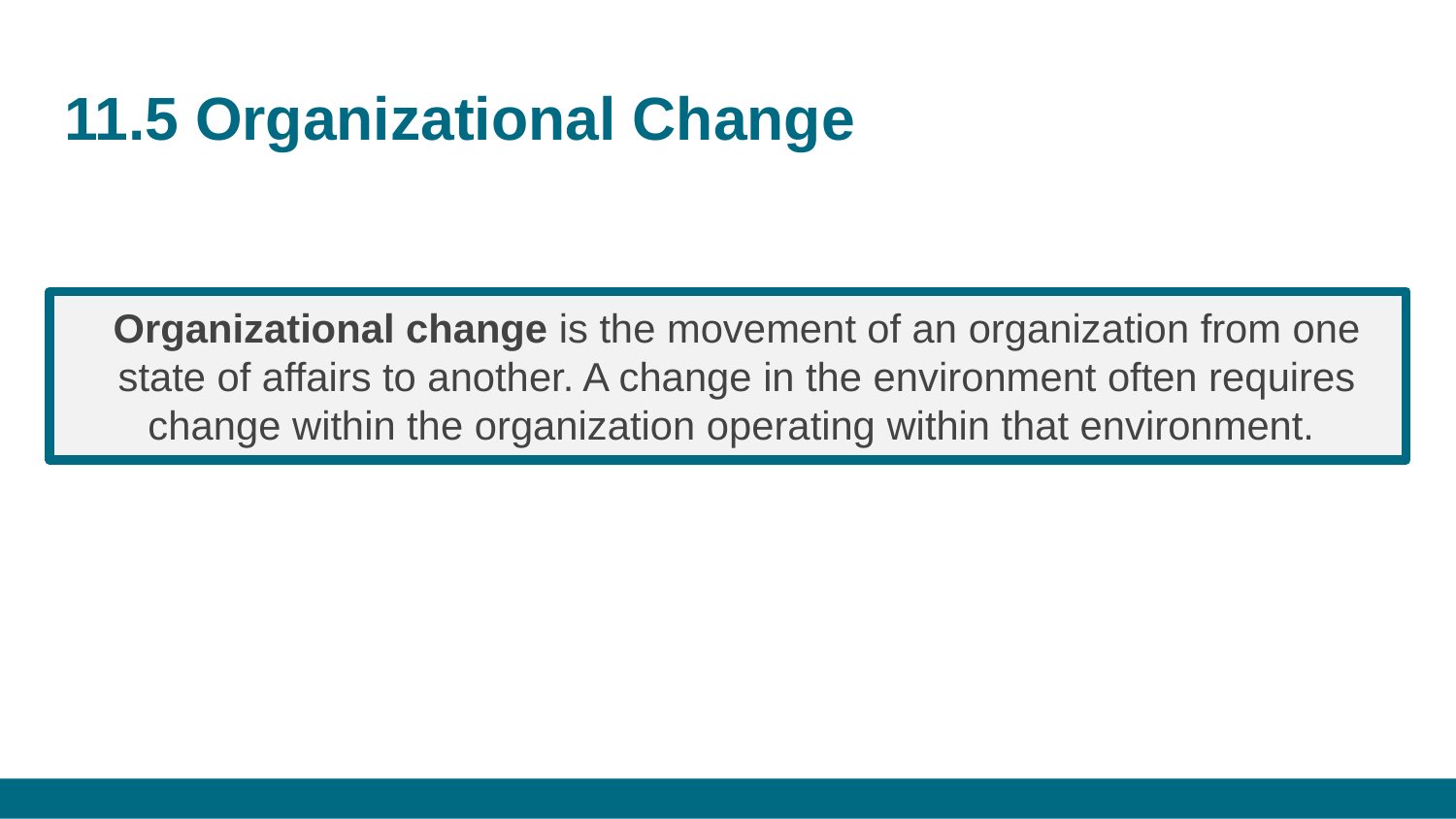

# 11.5 Organizational Change
Organizational change is the movement of an organization from one state of affairs to another. A change in the environment often requires change within the organization operating within that environment.